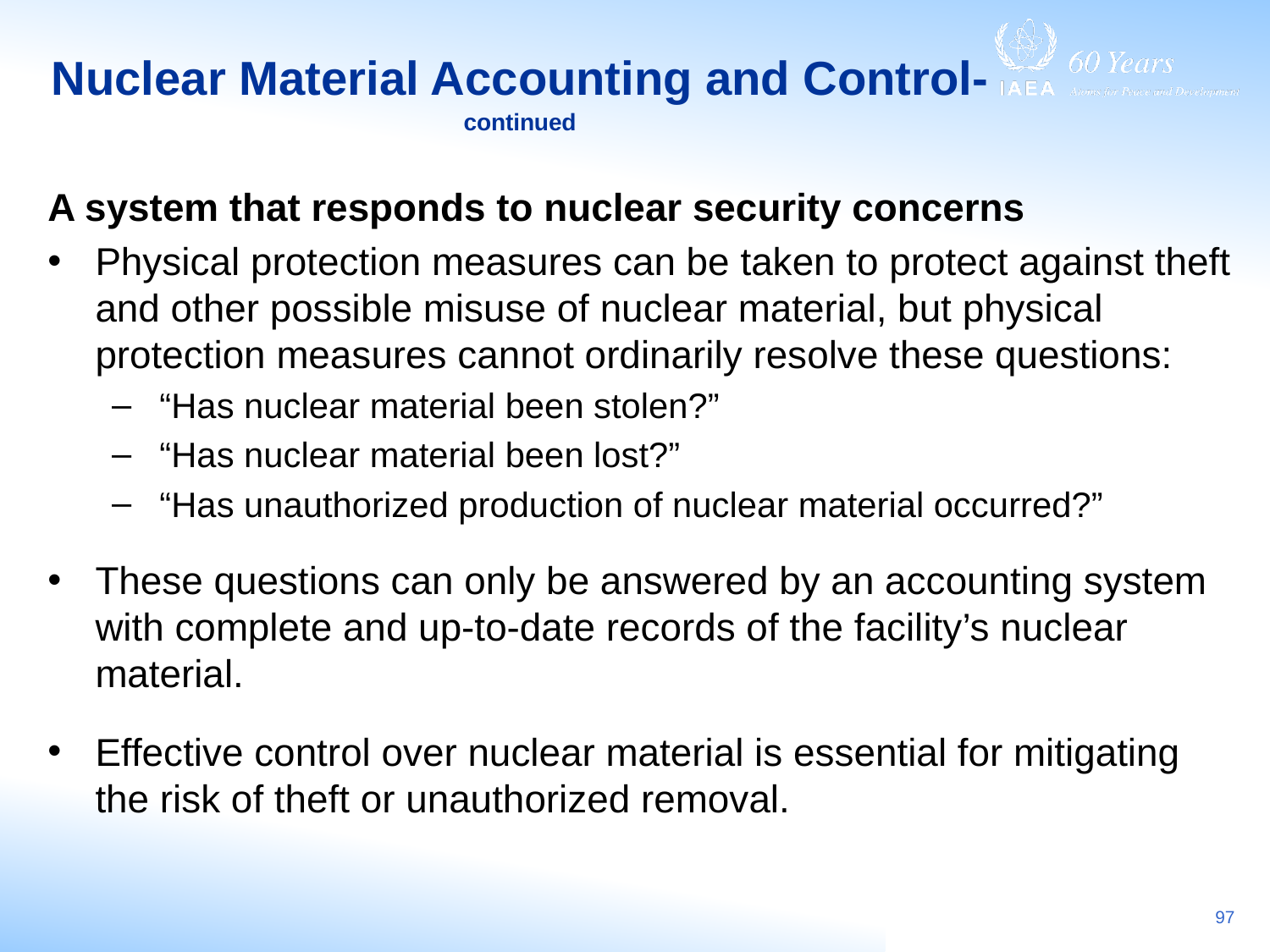

# Nuclear Material Accounting and Control- continued
A system that responds to nuclear security concerns
Physical protection measures can be taken to protect against theft and other possible misuse of nuclear material, but physical protection measures cannot ordinarily resolve these questions:
“Has nuclear material been stolen?”
“Has nuclear material been lost?”
“Has unauthorized production of nuclear material occurred?”
These questions can only be answered by an accounting system with complete and up-to-date records of the facility’s nuclear material.
Effective control over nuclear material is essential for mitigating the risk of theft or unauthorized removal.

97